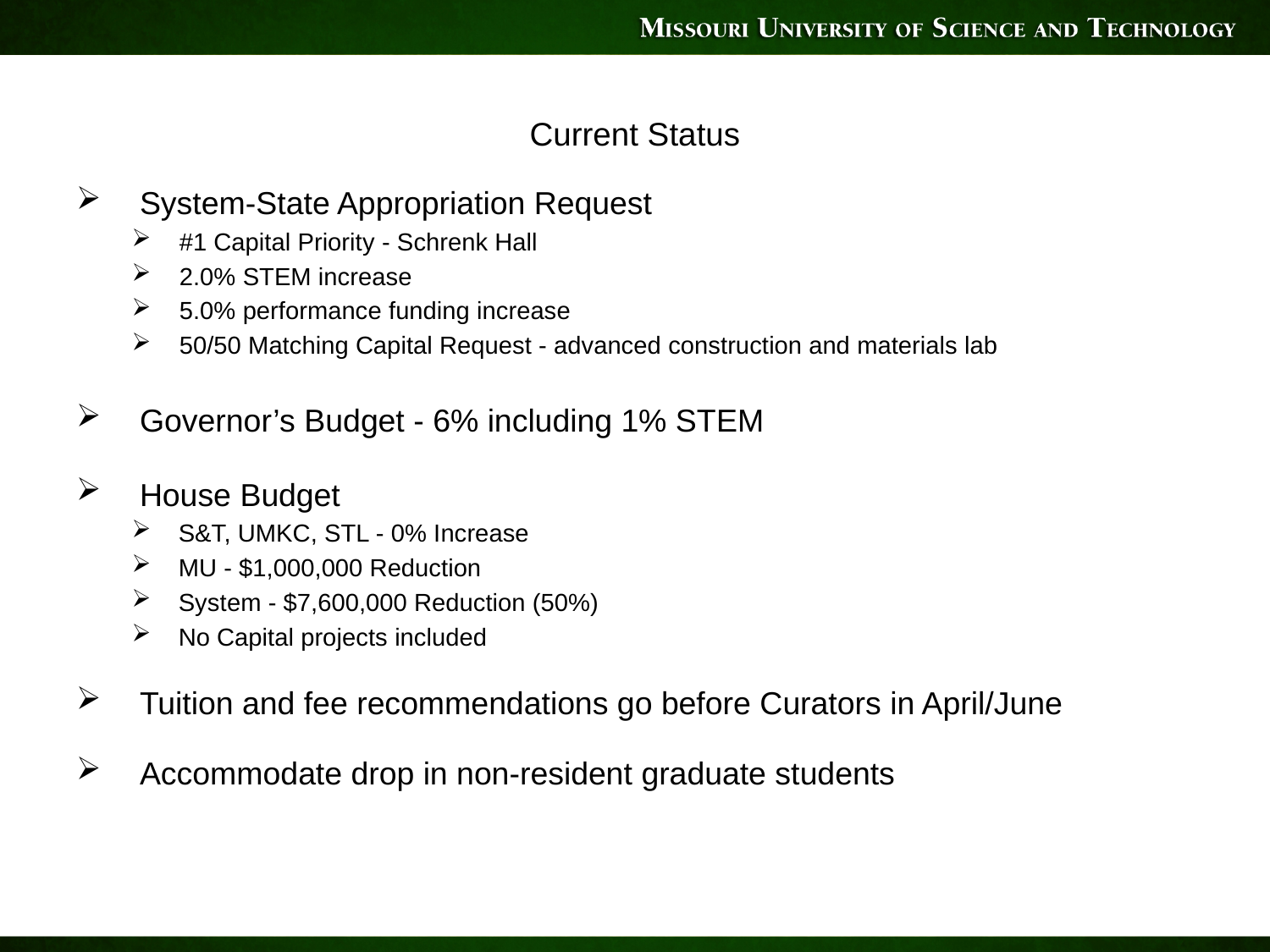

# Current Status
System-State Appropriation Request
#1 Capital Priority - Schrenk Hall
2.0% STEM increase
5.0% performance funding increase
50/50 Matching Capital Request - advanced construction and materials lab

Governor’s Budget - 6% including 1% STEM

House Budget
 S&T, UMKC, STL - 0% Increase
 MU - $1,000,000 Reduction
 System - $7,600,000 Reduction (50%)
 No Capital projects included

Tuition and fee recommendations go before Curators in April/June

Accommodate drop in non-resident graduate students